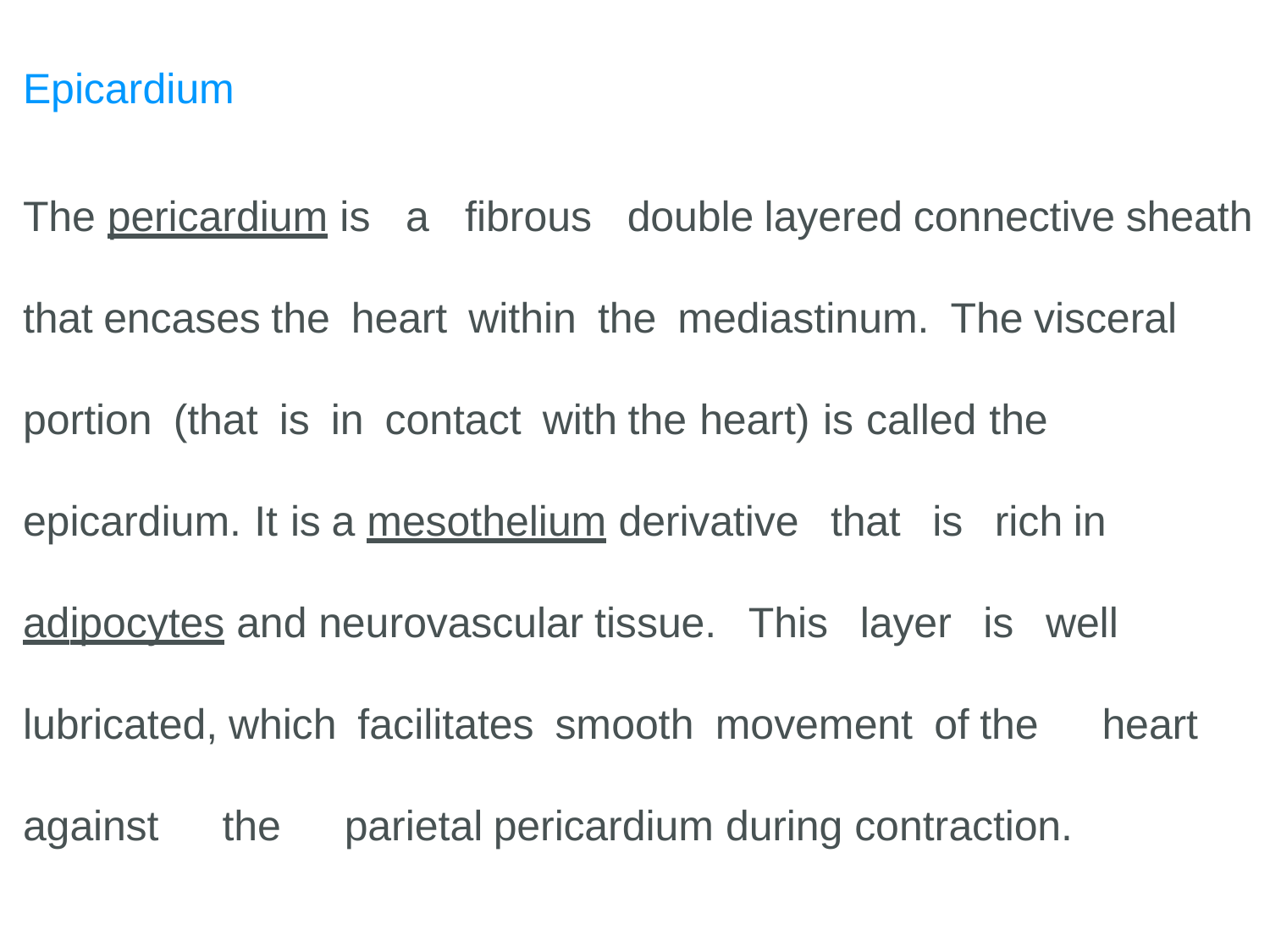

Epicardium
The pericardium is   a   fibrous   double layered connective sheath that encases the  heart  within  the  mediastinum.  The visceral  portion  (that  is  in  contact  with the heart) is called the epicardium. It is a mesothelium derivative   that   is   rich in adipocytes and neurovascular tissue.   This   layer   is   well   lubricated, which  facilitates  smooth  movement  of the      heart      against      the      parietal pericardium during contraction.